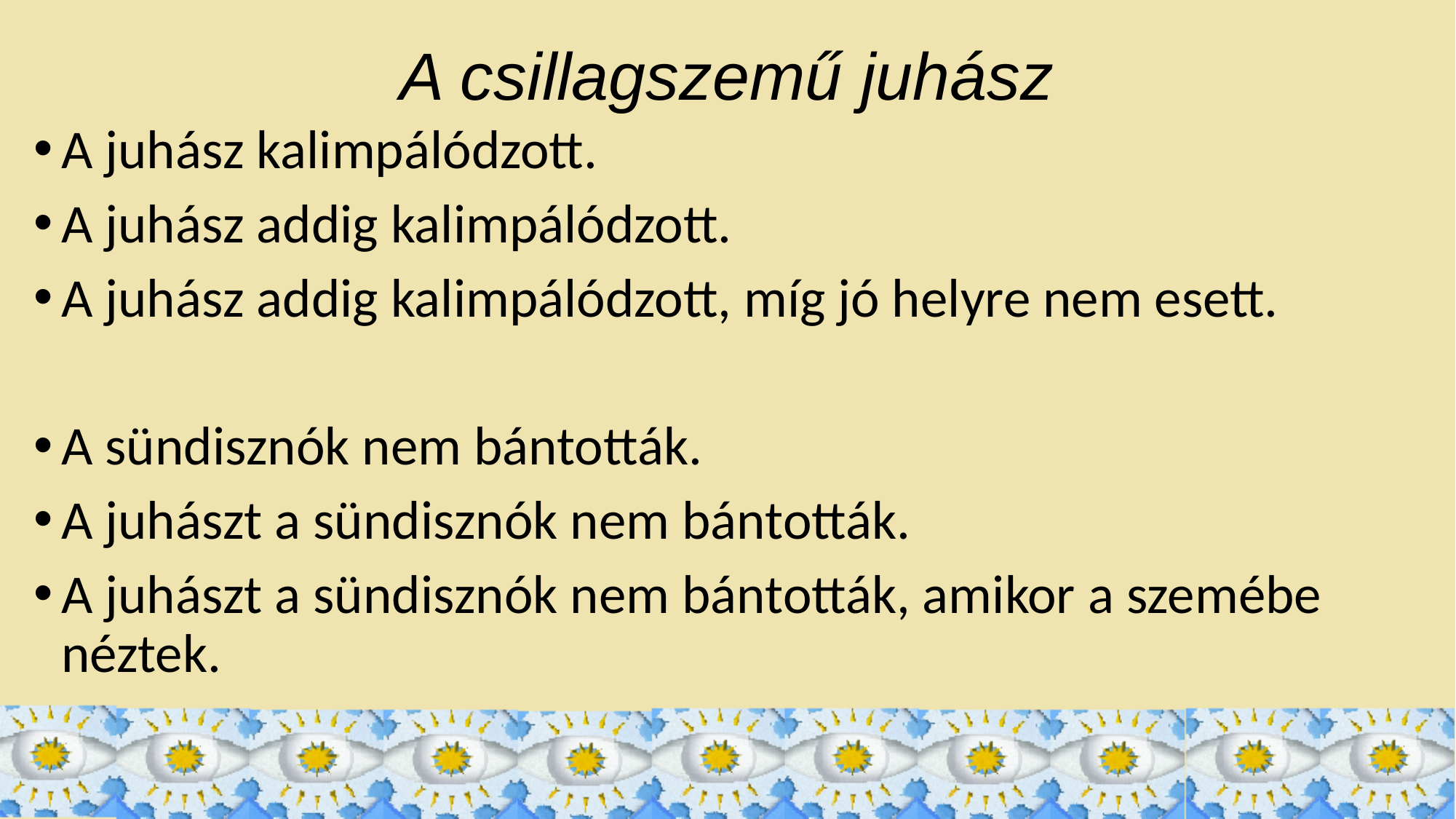

# A csillagszemű juhász
A juhász kalimpálódzott.
A juhász addig kalimpálódzott.
A juhász addig kalimpálódzott, míg jó helyre nem esett.

A sündisznók nem bántották.
A juhászt a sündisznók nem bántották.
A juhászt a sündisznók nem bántották, amikor a szemébe néztek.